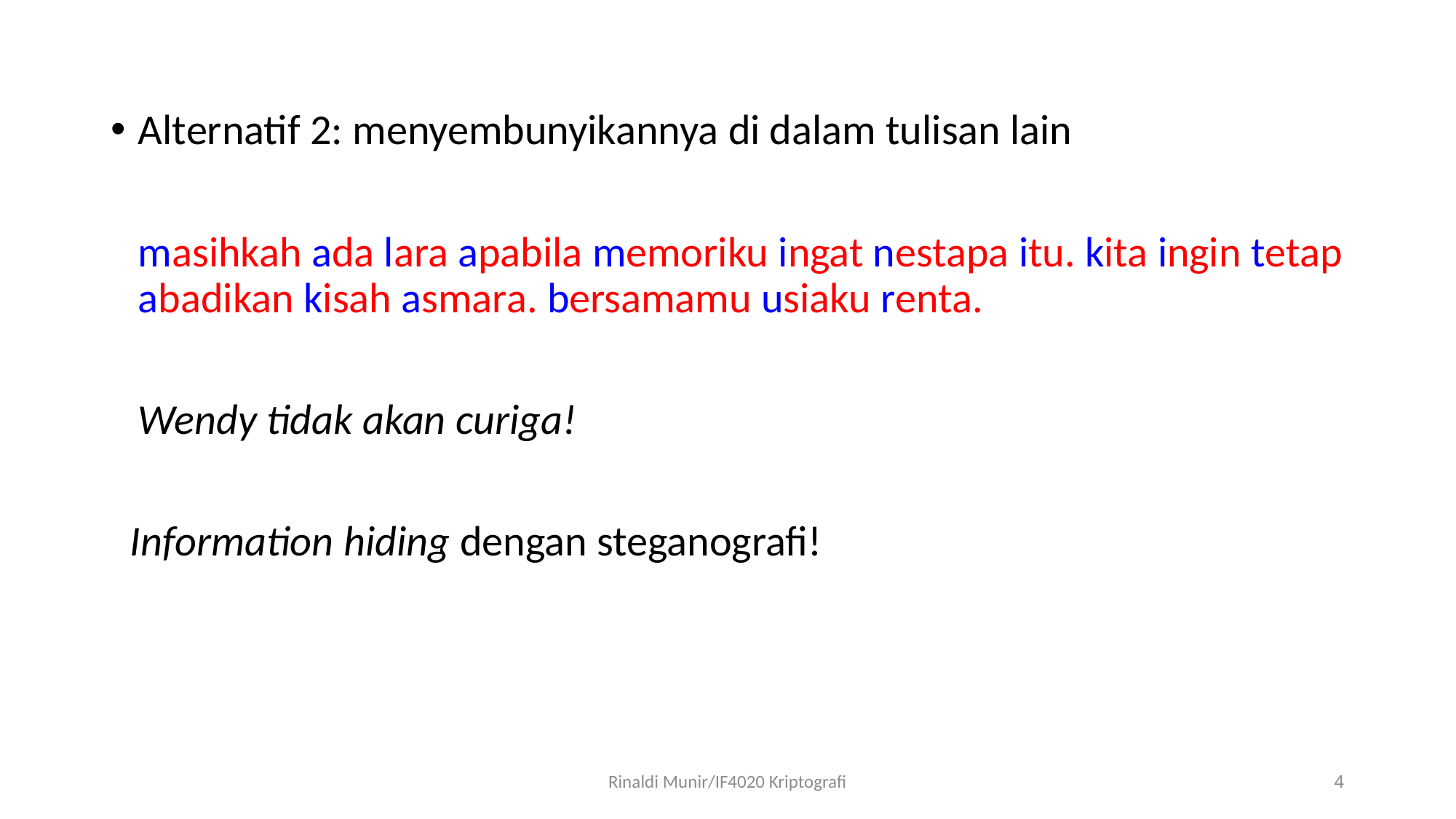

Alternatif 2: menyembunyikannya di dalam tulisan lain

	masihkah ada lara apabila memoriku ingat nestapa itu. kita ingin tetap abadikan kisah asmara. bersamamu usiaku renta.

	Wendy tidak akan curiga!

  Information hiding dengan steganografi!
Rinaldi Munir/IF4020 Kriptografi
4